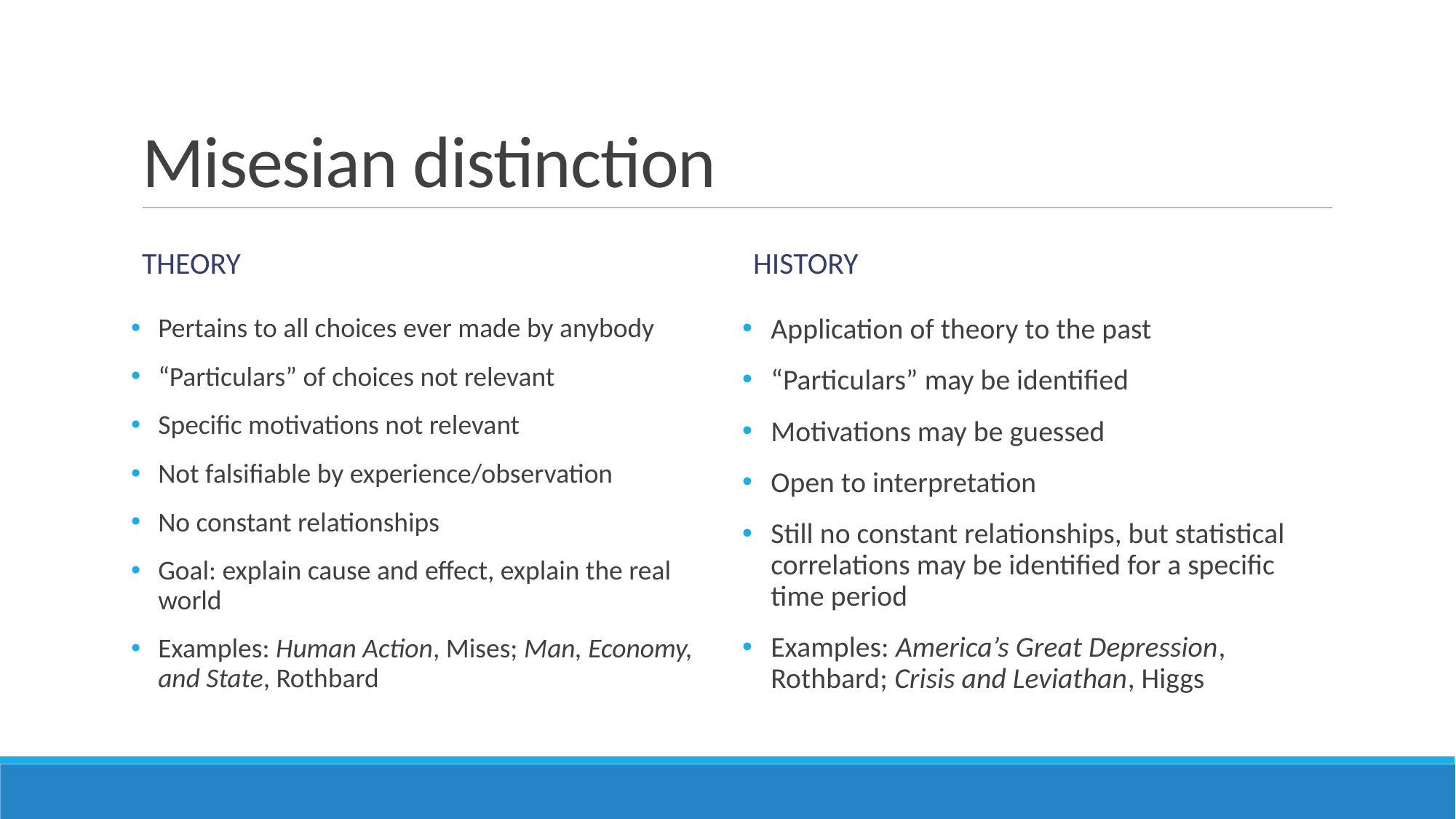

# Misesian distinction
Theory
History
Application of theory to the past
“Particulars” may be identified
Motivations may be guessed
Open to interpretation
Still no constant relationships, but statistical correlations may be identified for a specific time period
Examples: America’s Great Depression, Rothbard; Crisis and Leviathan, Higgs
Pertains to all choices ever made by anybody
“Particulars” of choices not relevant
Specific motivations not relevant
Not falsifiable by experience/observation
No constant relationships
Goal: explain cause and effect, explain the real world
Examples: Human Action, Mises; Man, Economy, and State, Rothbard